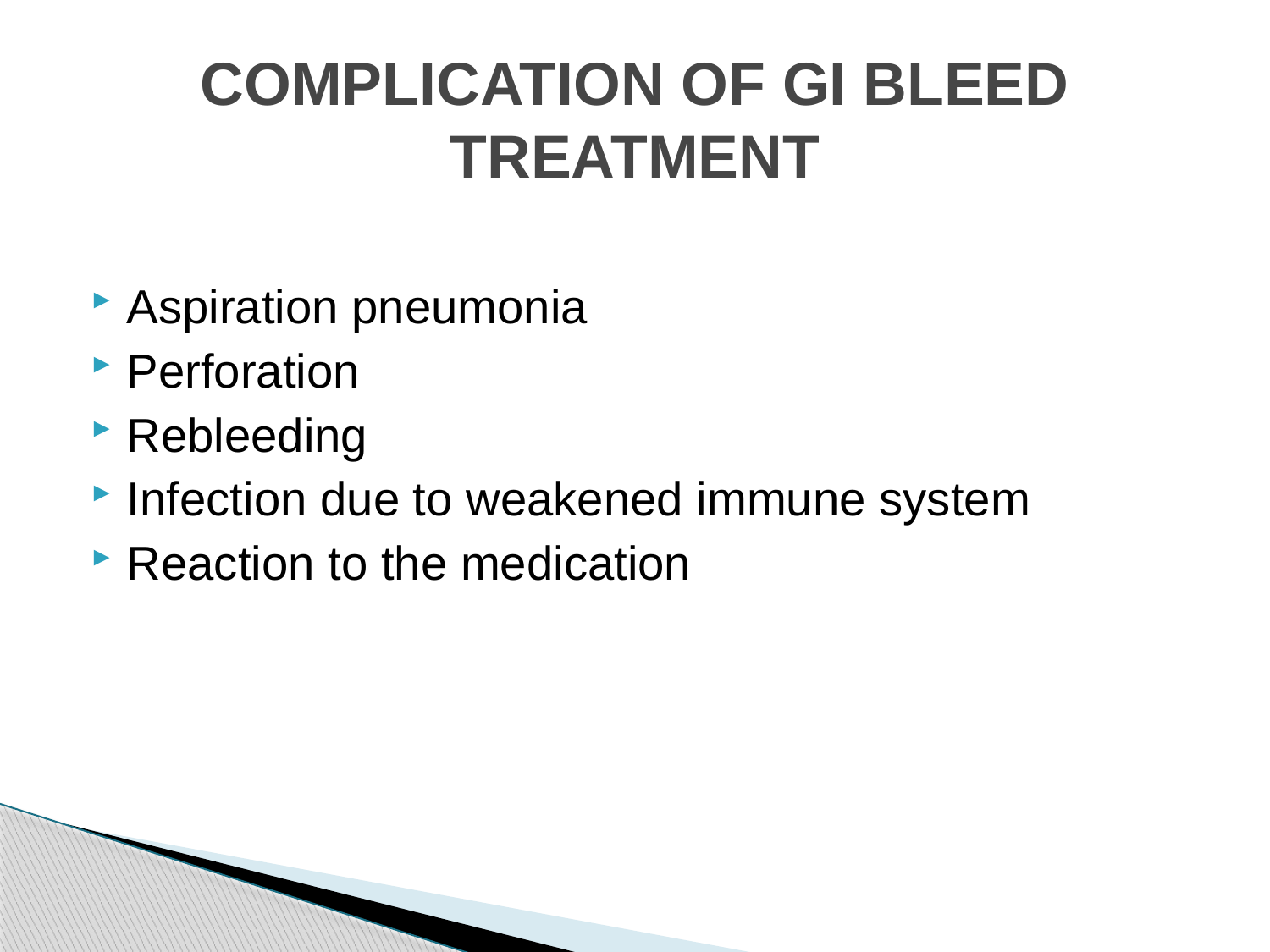

# COMPLICATION OF GI BLEED TREATMENT

Aspiration pneumonia
Perforation
Rebleeding
Infection due to weakened immune system
Reaction to the medication